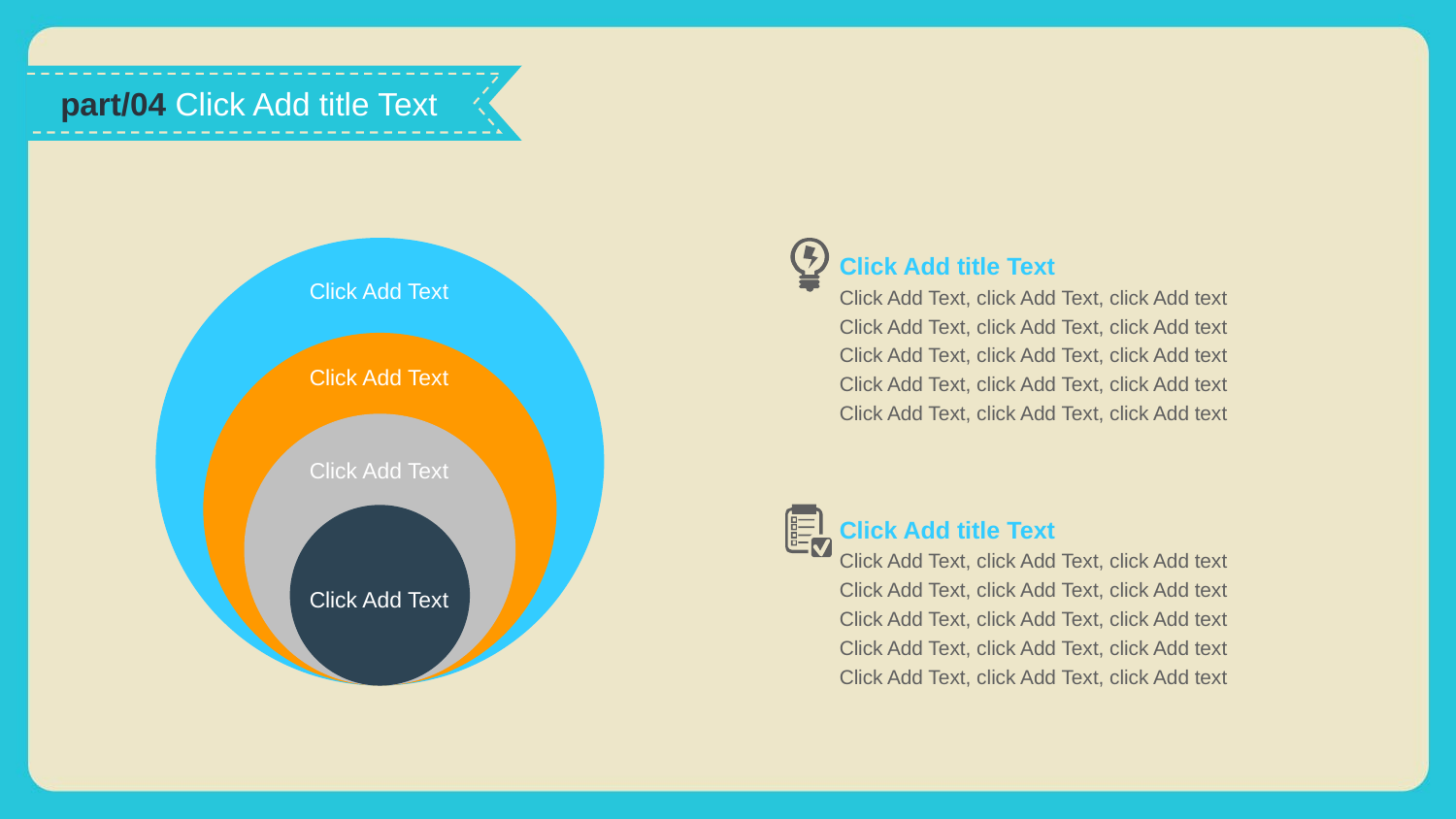

part/04 Click Add title Text

Click Add title Text
Click Add Text, click Add Text, click Add text
Click Add Text, click Add Text, click Add text
Click Add Text, click Add Text, click Add text
Click Add Text, click Add Text, click Add text
Click Add Text, click Add Text, click Add text
Click Add Text

Click Add Text

Click Add Text
Click Add title Text
Click Add Text, click Add Text, click Add text
Click Add Text, click Add Text, click Add text
Click Add Text, click Add Text, click Add text
Click Add Text, click Add Text, click Add text
Click Add Text, click Add Text, click Add text

Click Add Text